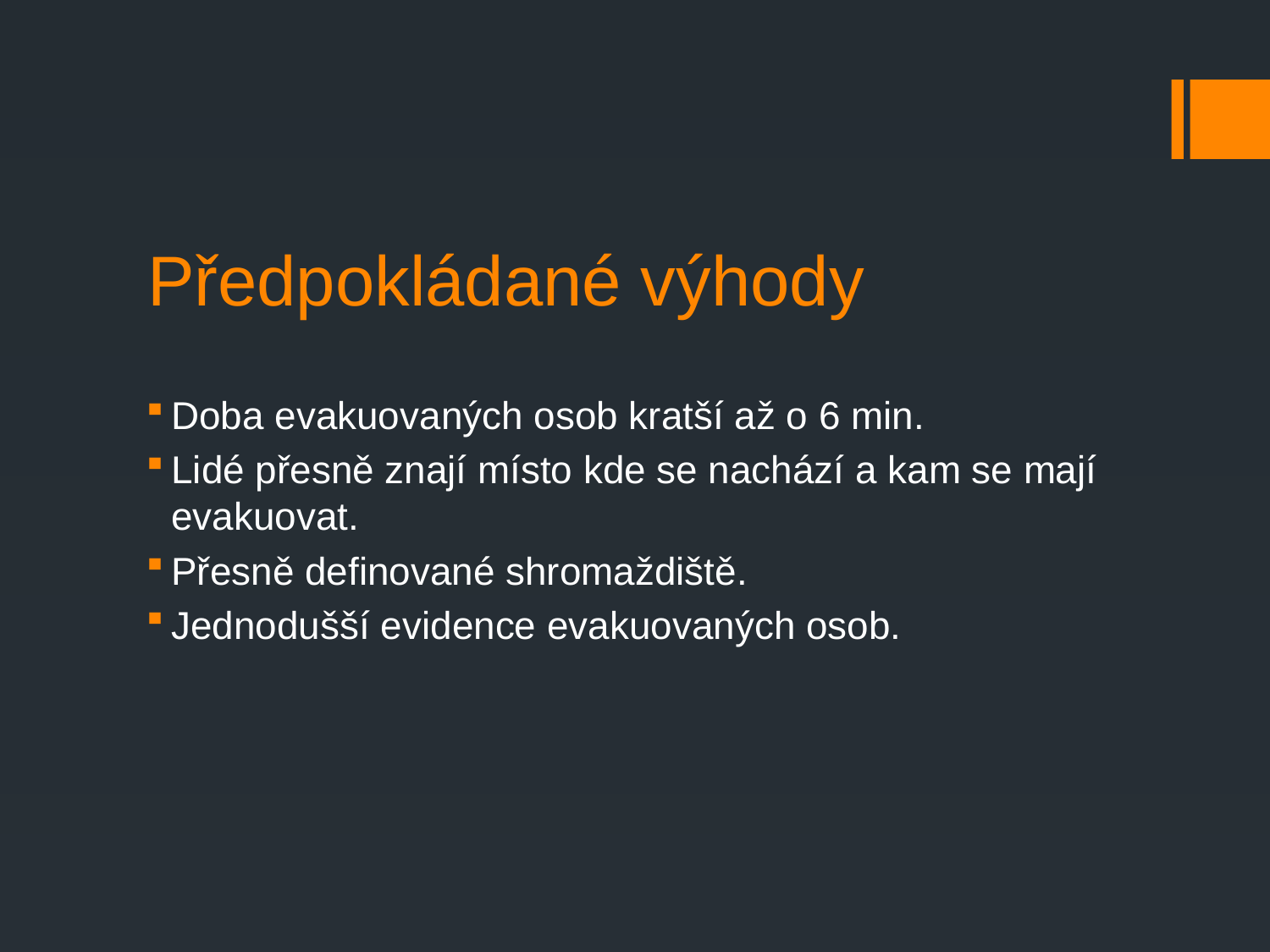

# Předpokládané výhody
Doba evakuovaných osob kratší až o 6 min.
Lidé přesně znají místo kde se nachází a kam se mají evakuovat.
Přesně definované shromaždiště.
Jednodušší evidence evakuovaných osob.